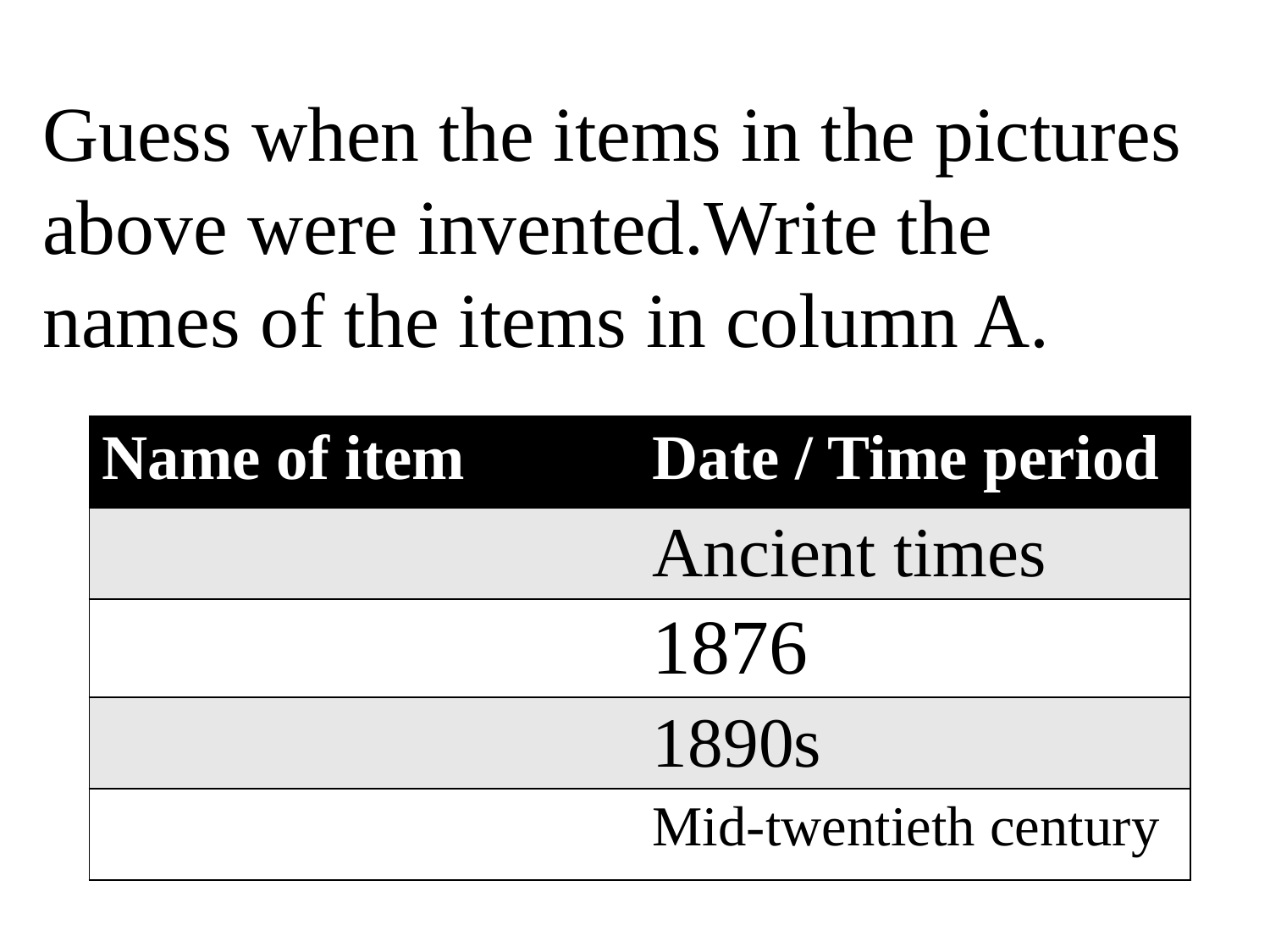

# Guess when the items in the pictures above were invented.Write the names of the items in column A.
| Name of item | Date / Time period |
| --- | --- |
|  | Ancient times |
|  | 1876 |
|  | 1890s |
|  | Mid-twentieth century |